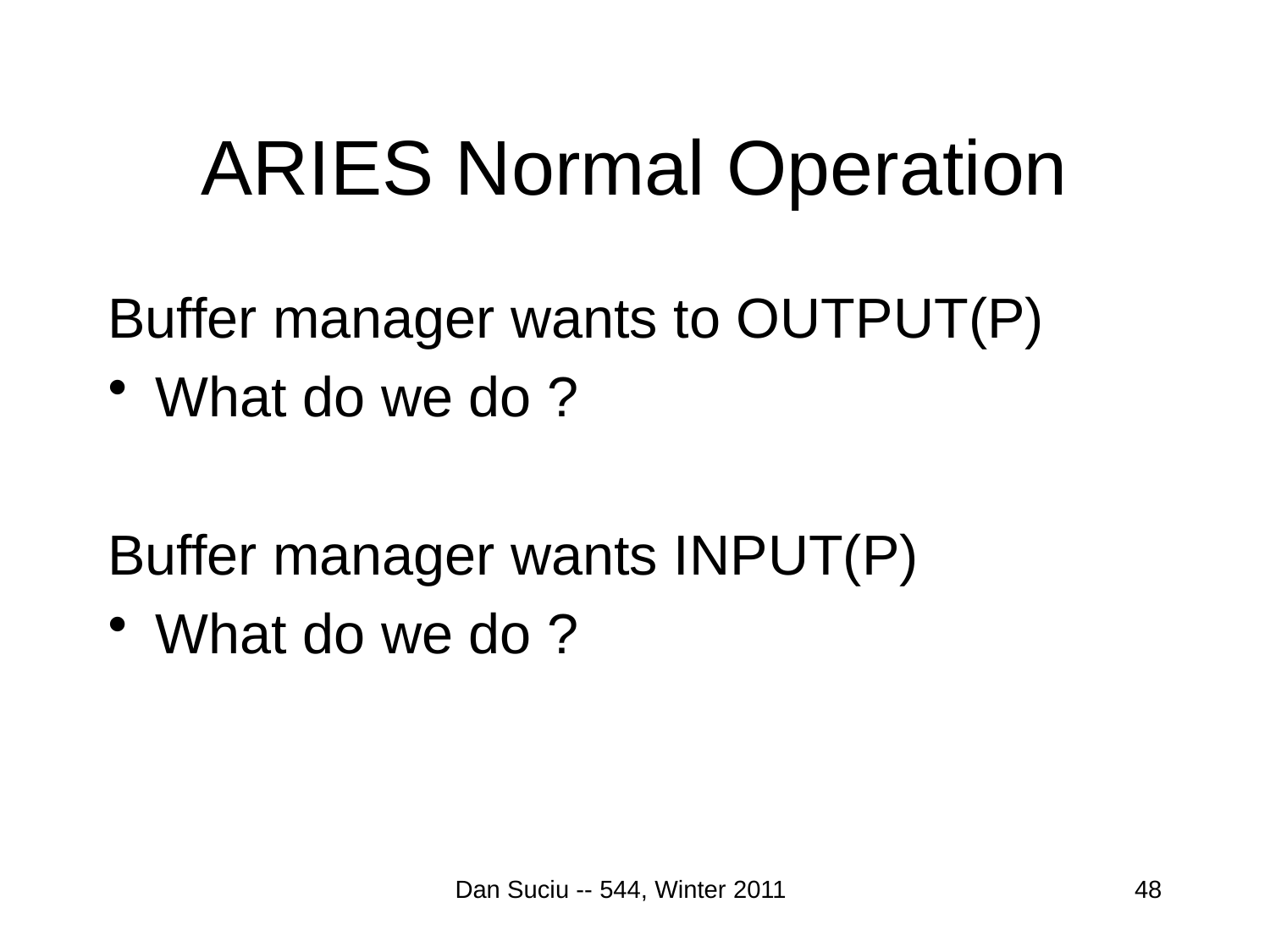

# ARIES Normal Operation
Buffer manager wants to OUTPUT(P)
What do we do ?

Buffer manager wants INPUT(P)
What do we do ?
Dan Suciu -- 544, Winter 2011
48